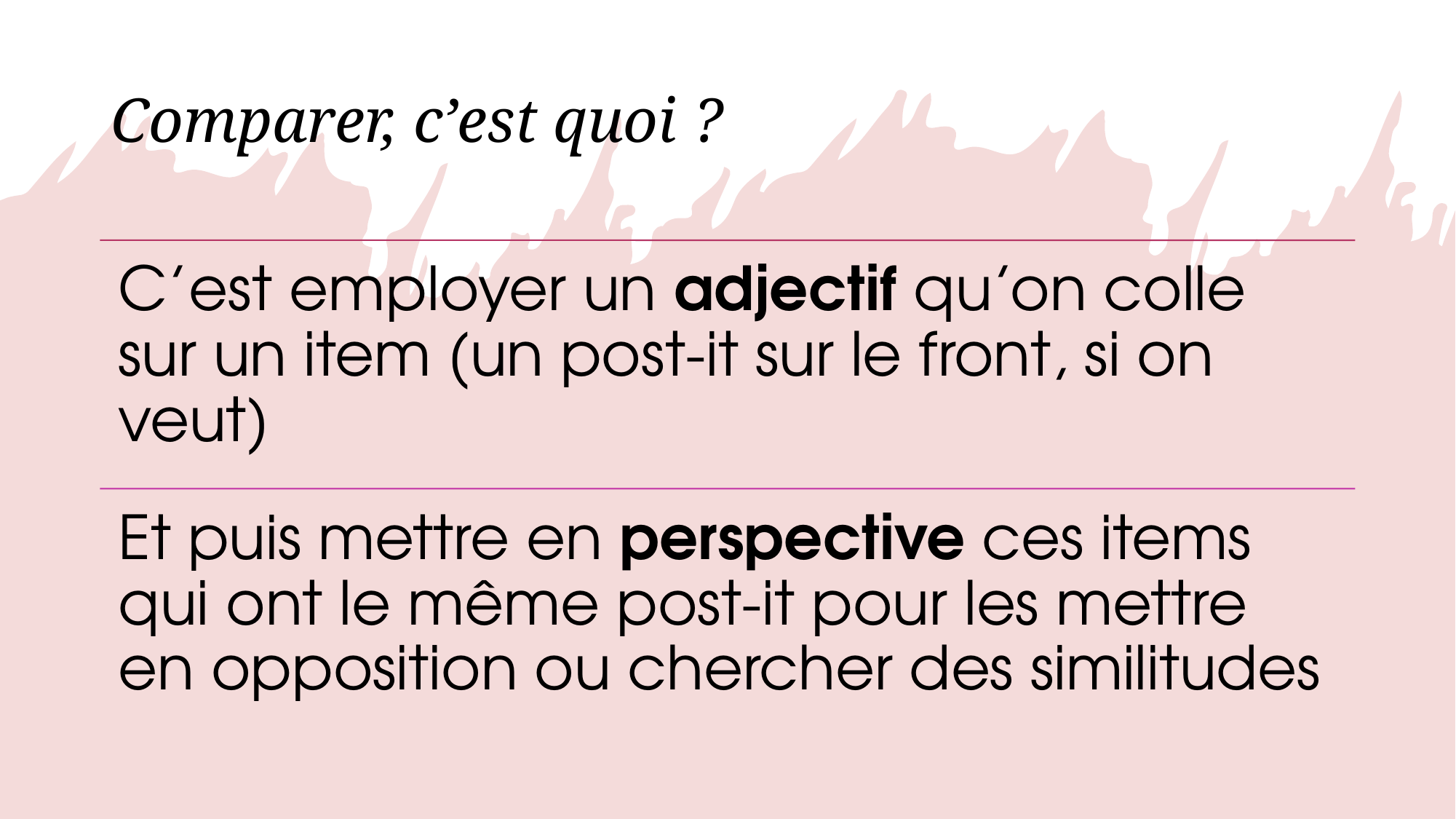

# Comparer, c’est quoi ?

C’est employer un adjectif qu’on colle sur un item (un post-it sur le front, si on veut)
Et puis mettre en perspective ces items qui ont le même post-it pour les mettre en opposition ou chercher des similitudes